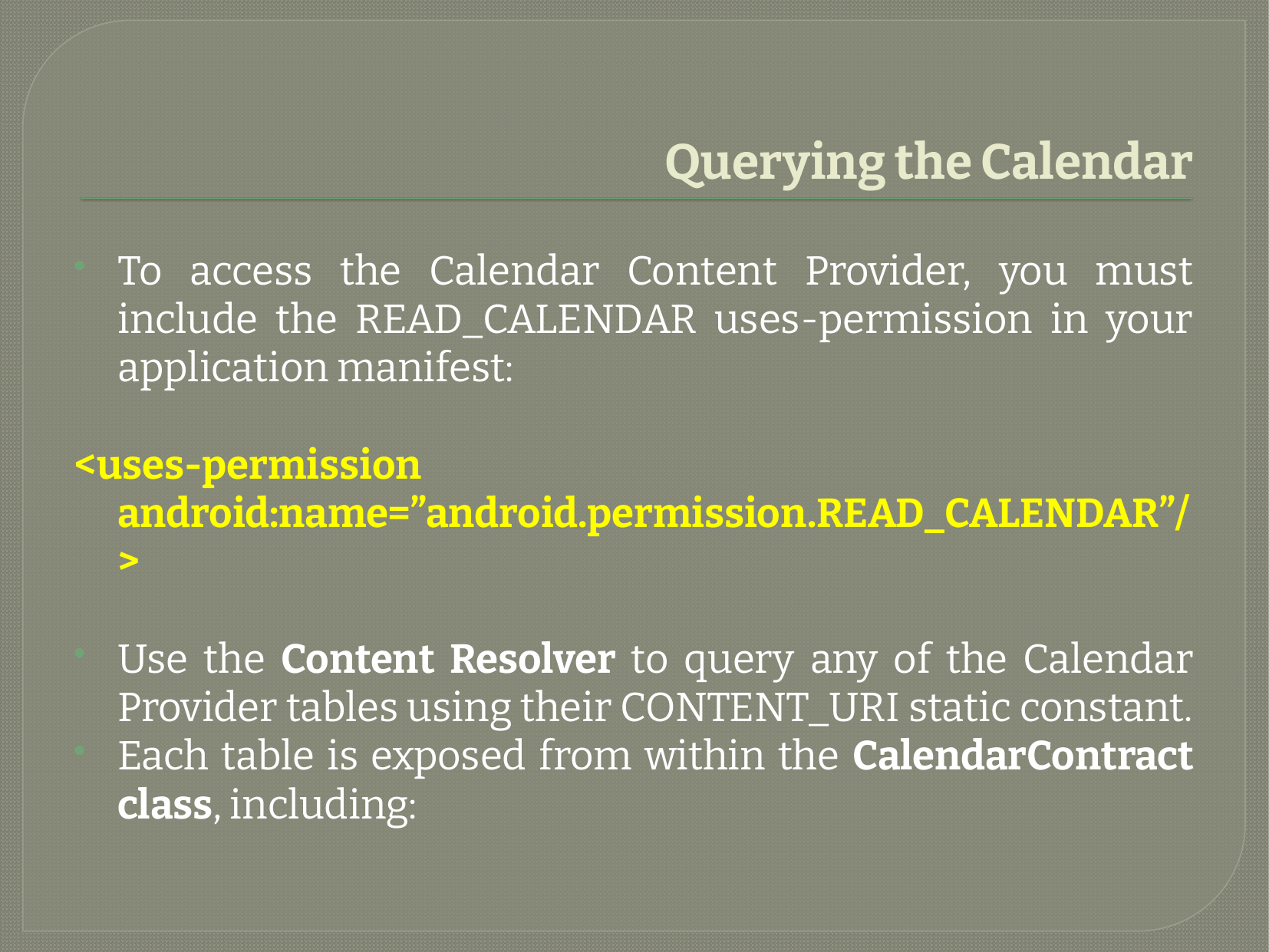

# Querying the Calendar

To access the Calendar Content Provider, you must include the READ_CALENDAR uses-permission in your application manifest:

<uses-permission android:name=”android.permission.READ_CALENDAR”/>

Use the Content Resolver to query any of the Calendar Provider tables using their CONTENT_URI static constant.
Each table is exposed from within the CalendarContract class, including: